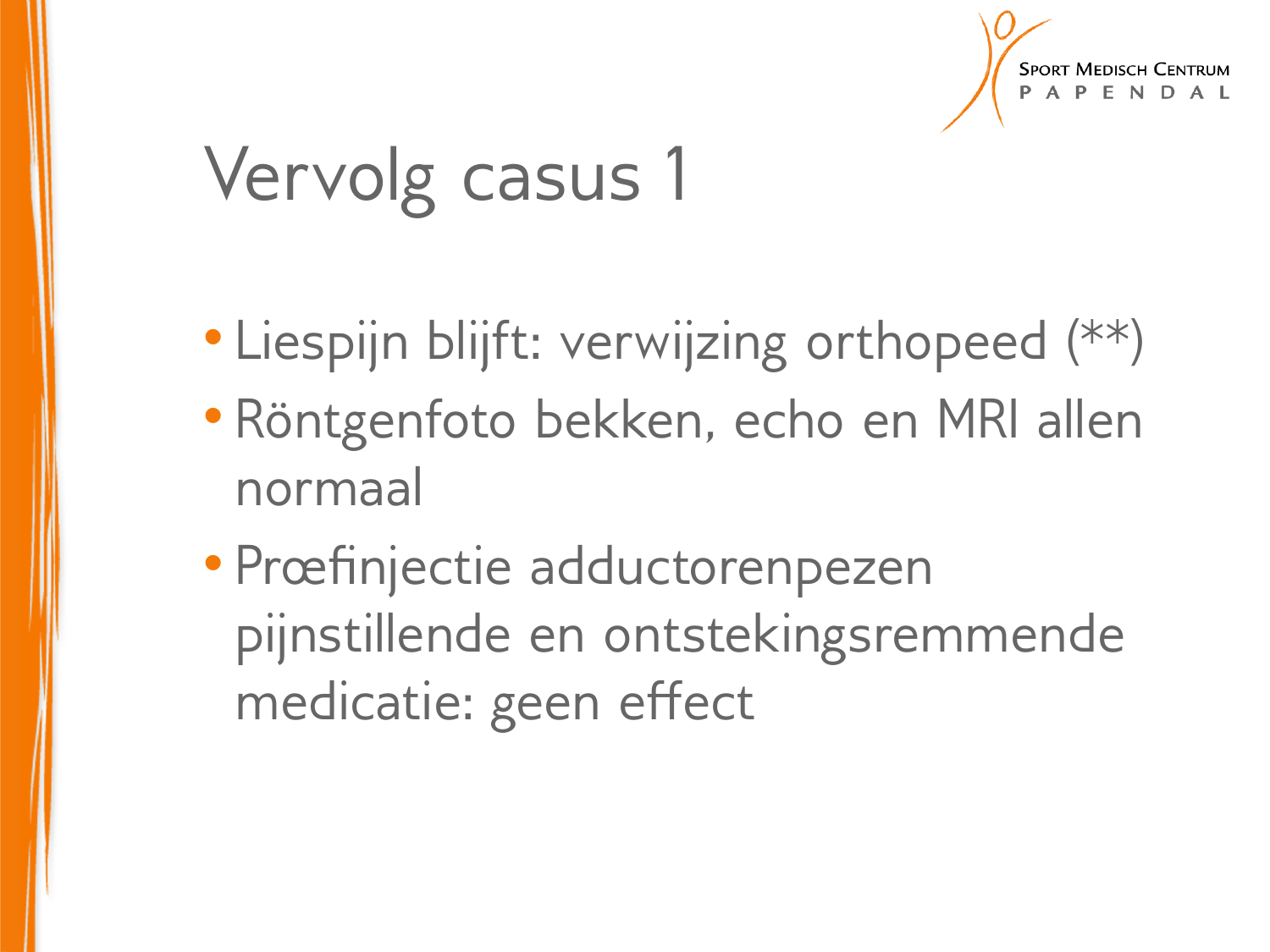

# Vervolg casus 1
Liespijn blijft: verwijzing orthopeed (**)
Röntgenfoto bekken, echo en MRI allen normaal
Proefinjectie adductorenpezen pijnstillende en ontstekingsremmende medicatie: geen effect